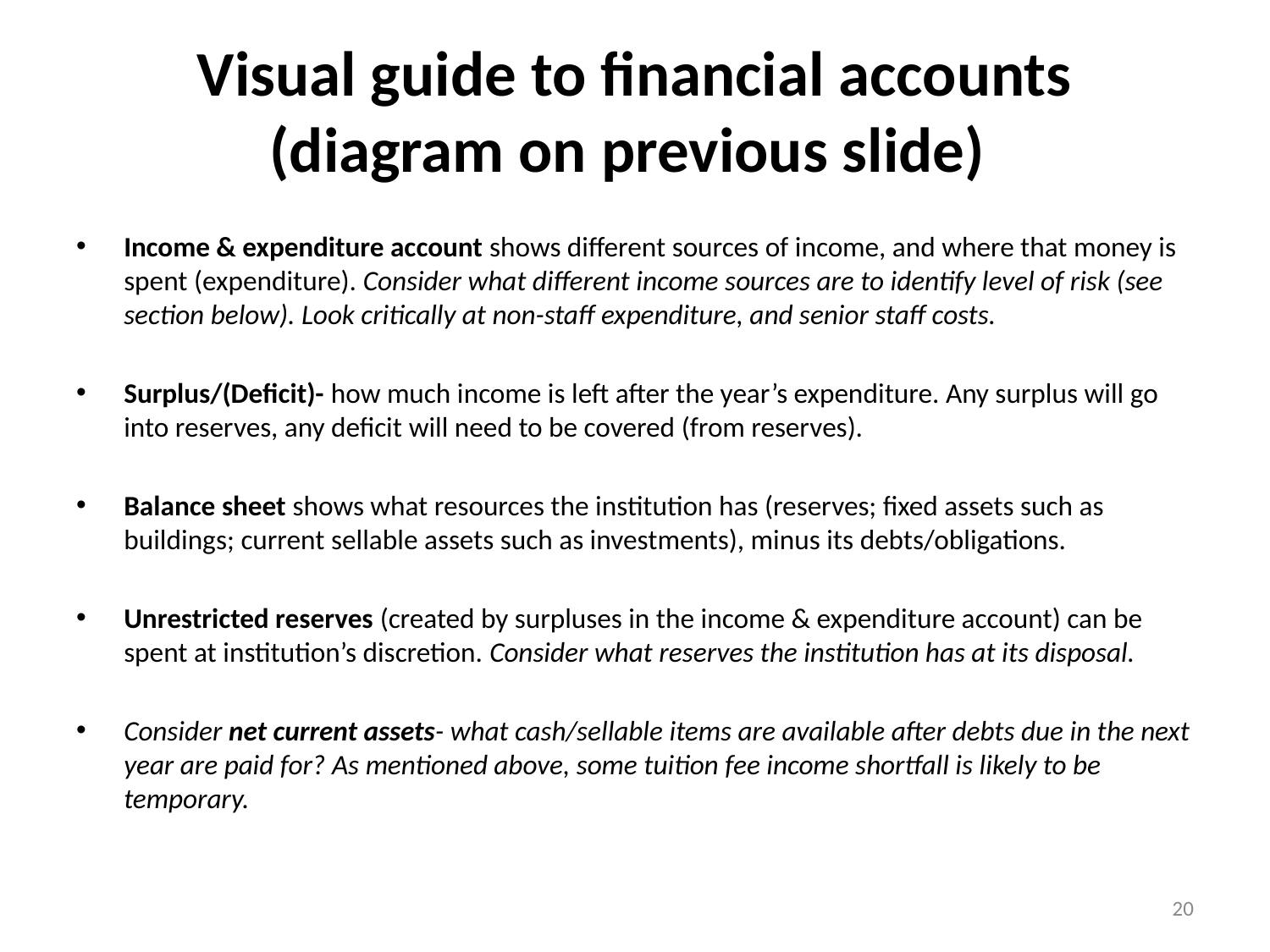

# Visual guide to financial accounts (diagram on previous slide)
Income & expenditure account shows different sources of income, and where that money is spent (expenditure). Consider what different income sources are to identify level of risk (see section below). Look critically at non-staff expenditure, and senior staff costs.

Surplus/(Deficit)- how much income is left after the year’s expenditure. Any surplus will go into reserves, any deficit will need to be covered (from reserves).

Balance sheet shows what resources the institution has (reserves; fixed assets such as buildings; current sellable assets such as investments), minus its debts/obligations.

Unrestricted reserves (created by surpluses in the income & expenditure account) can be spent at institution’s discretion. Consider what reserves the institution has at its disposal.

Consider net current assets- what cash/sellable items are available after debts due in the next year are paid for? As mentioned above, some tuition fee income shortfall is likely to be temporary.

20